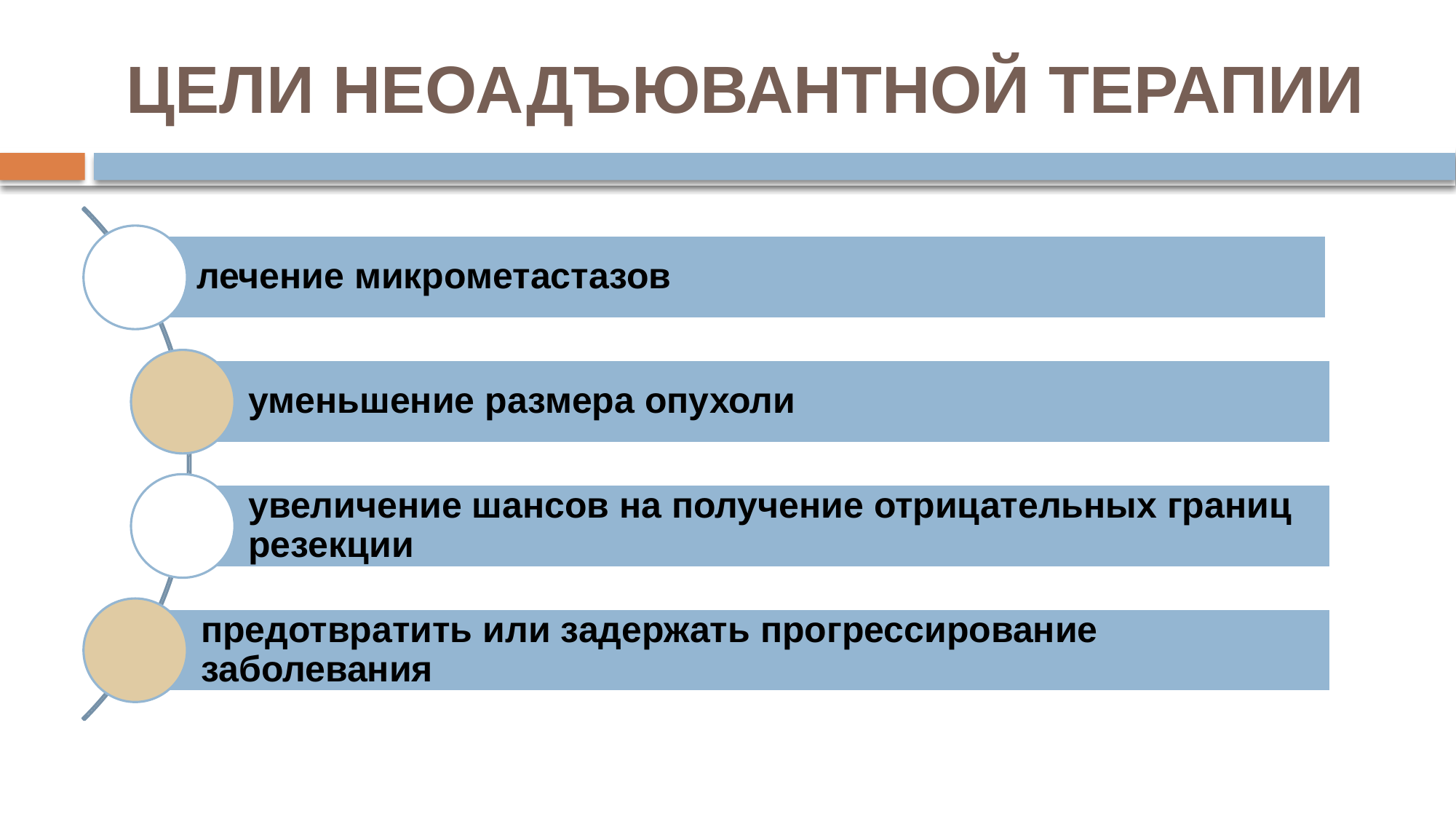

# ЦЕЛИ НЕОАДЪЮВАНТНОЙ ТЕРАПИИ
лечение микрометастазов
уменьшение размера опухоли
увеличение шансов на получение отрицательных границ резекции
предотвратить или задержать прогрессирование заболевания